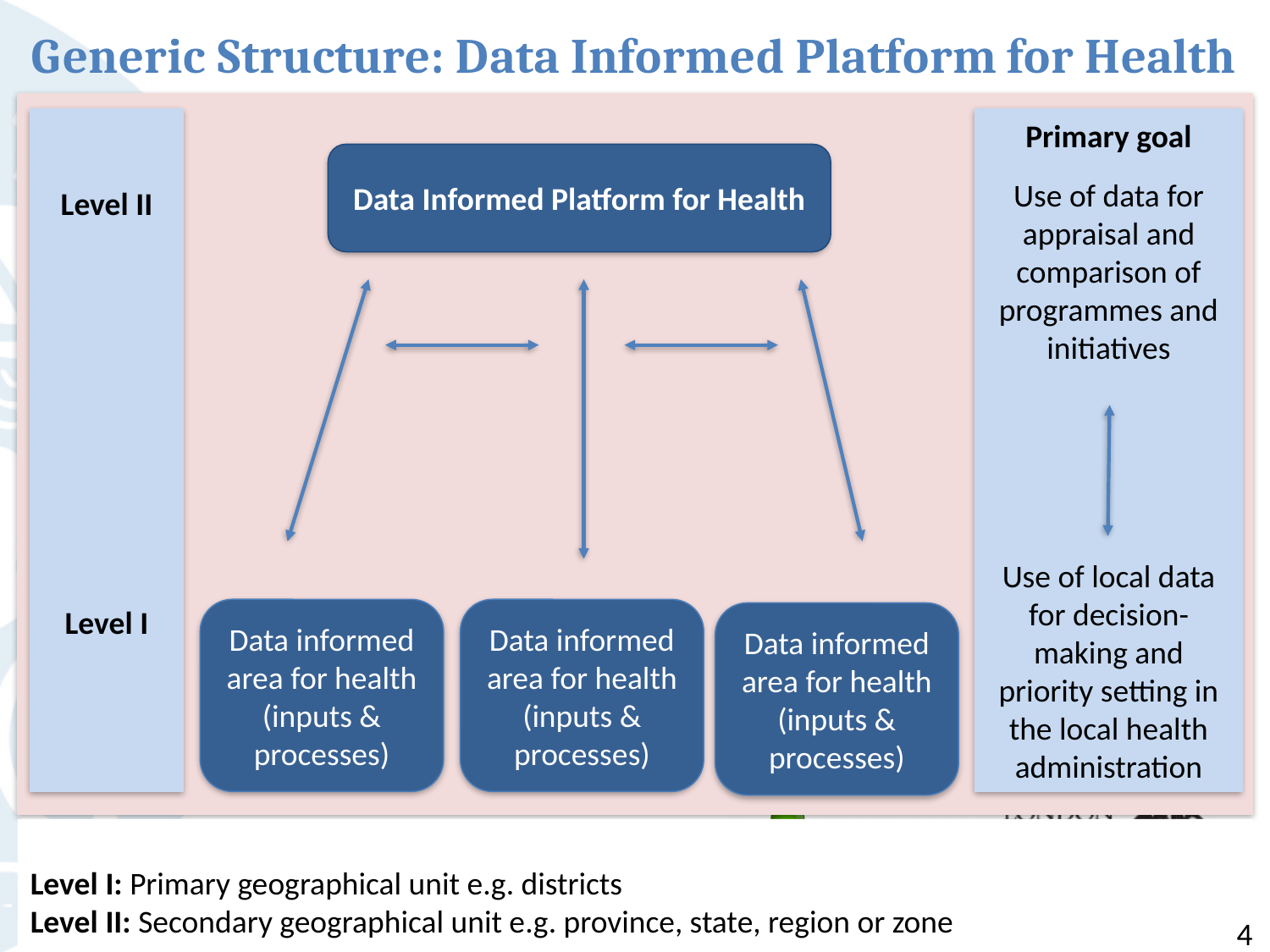

# Generic Structure: Data Informed Platform for Health

Level II

Level I

Primary goal

Use of data for appraisal and comparison of programmes and initiatives

Use of local data for decision-making and priority setting in the local health administration
Data Informed Platform for Health
Data informed area for health (inputs & processes)
Data informed area for health (inputs & processes)
Data informed area for health (inputs & processes)

Level I: Primary geographical unit e.g. districts
Level II: Secondary geographical unit e.g. province, state, region or zone
4